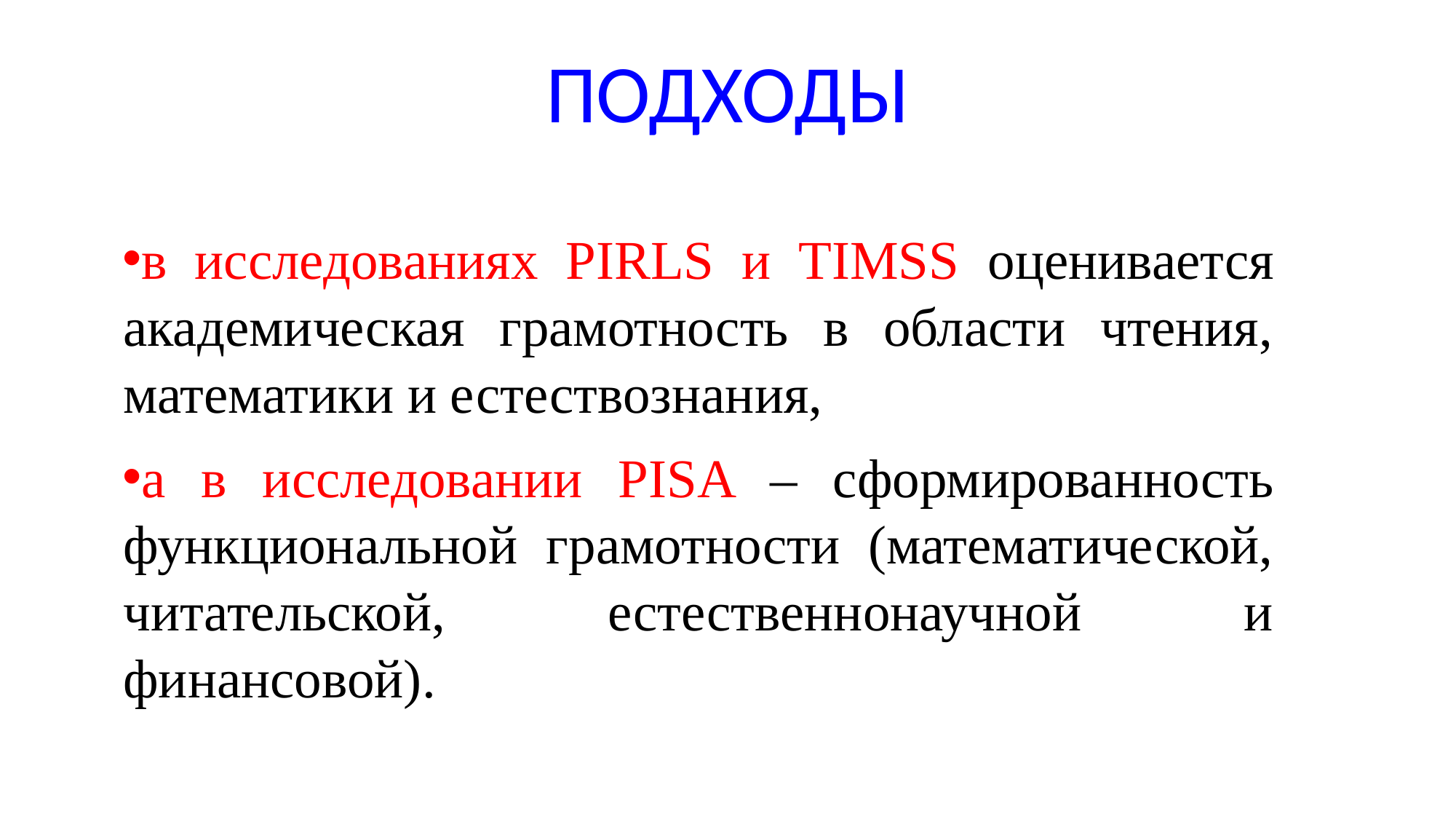

# ПОДХОДЫ
в исследованиях PIRLS и TIMSS оценивается академическая грамотность в области чтения, математики и естествознания,
а в исследовании PISA – сформированность функциональной грамотности (математической, читательской, естественнонаучной и финансовой).